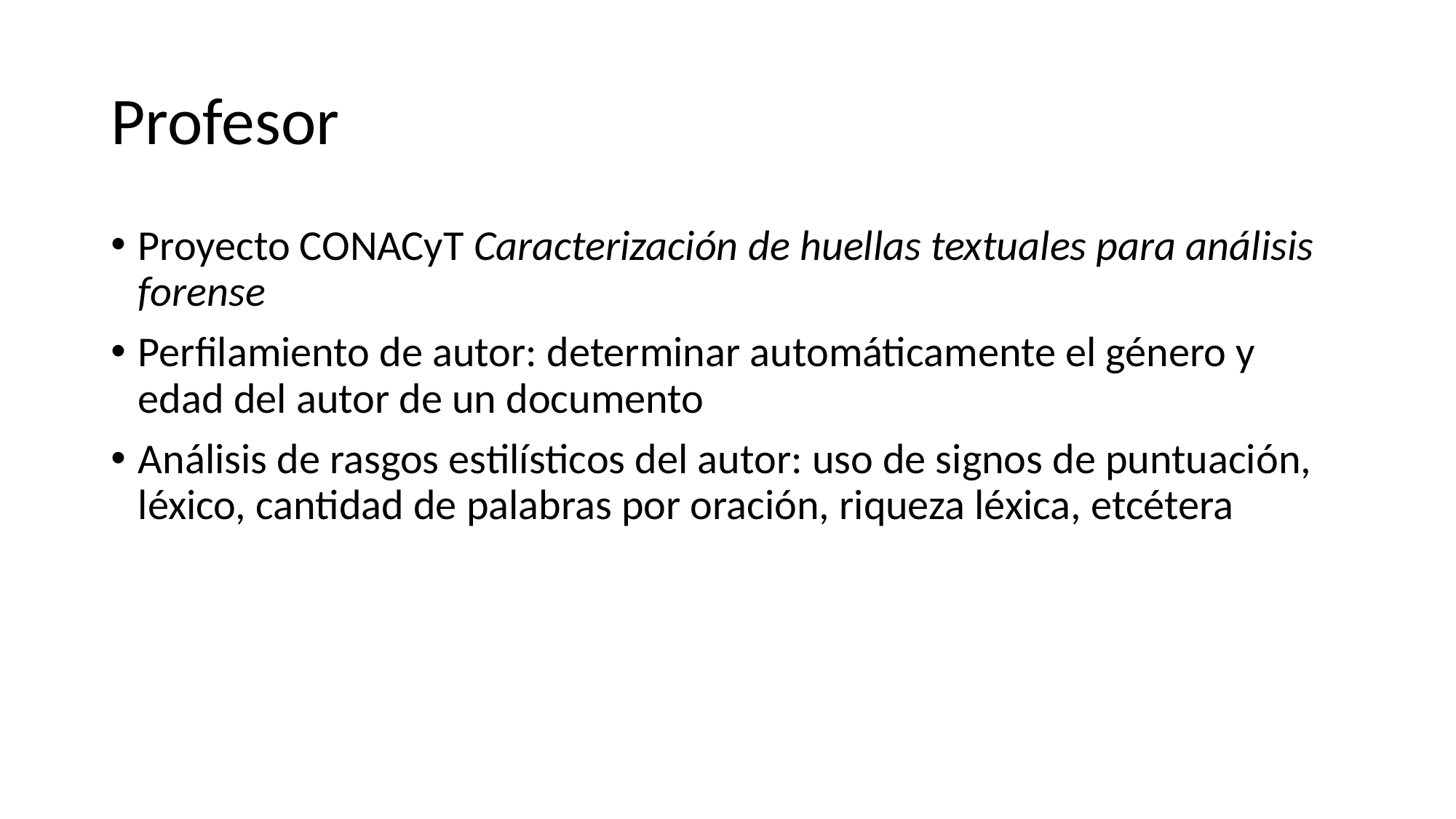

# Profesor
Proyecto CONACyT Caracterización de huellas textuales para análisis forense
Perfilamiento de autor: determinar automáticamente el género y edad del autor de un documento
Análisis de rasgos estilísticos del autor: uso de signos de puntuación, léxico, cantidad de palabras por oración, riqueza léxica, etcétera